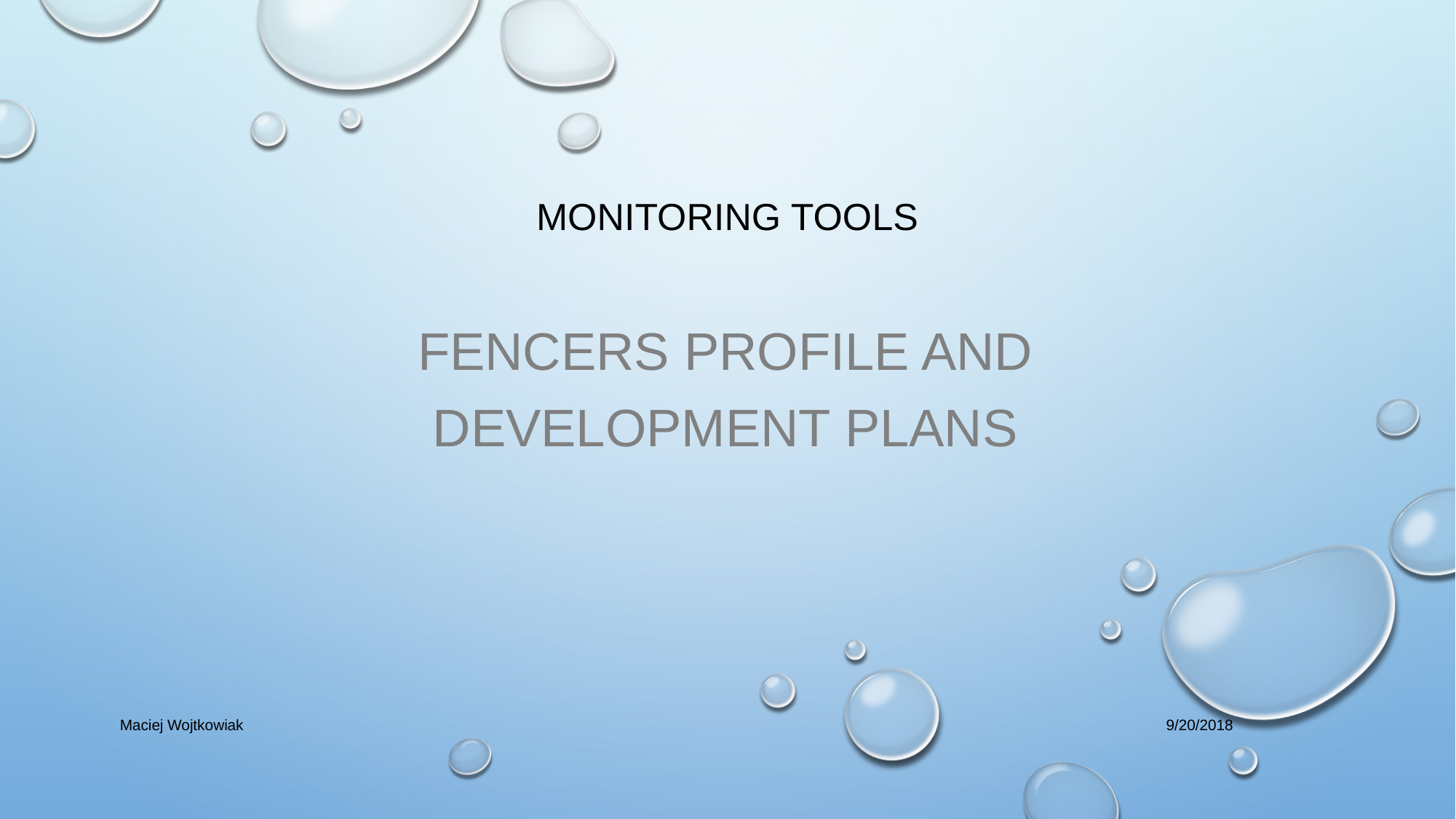

# Monitoring tools
Fencers profile and development plans

Maciej Wojtkowiak
9/20/2018